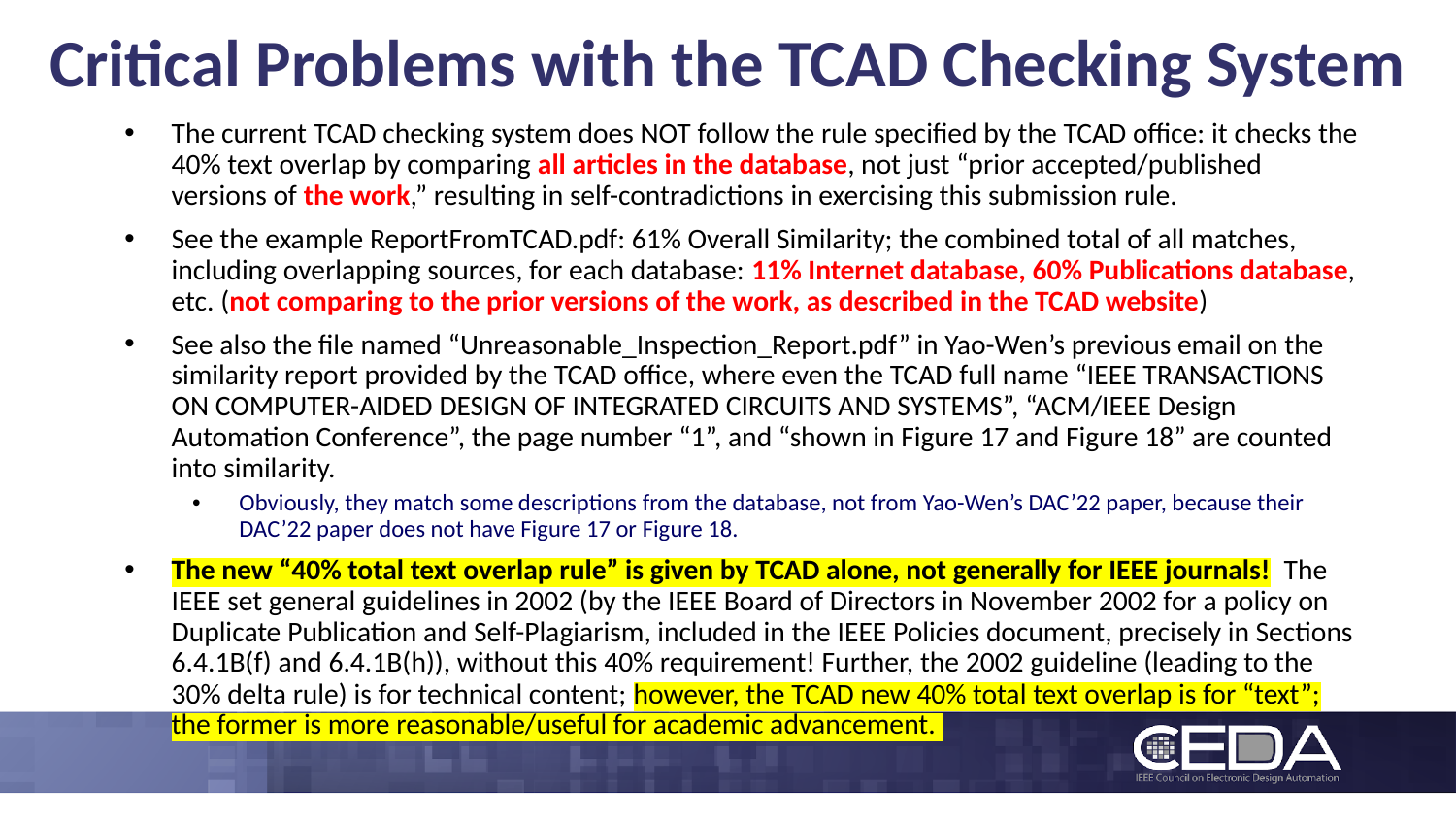

# Critical Problems with the TCAD Checking System
The current TCAD checking system does NOT follow the rule specified by the TCAD office: it checks the 40% text overlap by comparing all articles in the database, not just “prior accepted/published versions of the work,” resulting in self-contradictions in exercising this submission rule.
See the example ReportFromTCAD.pdf: 61% Overall Similarity; the combined total of all matches, including overlapping sources, for each database: 11% Internet database, 60% Publications database, etc. (not comparing to the prior versions of the work, as described in the TCAD website)
See also the file named “Unreasonable_Inspection_Report.pdf” in Yao-Wen’s previous email on the similarity report provided by the TCAD office, where even the TCAD full name “IEEE TRANSACTIONS ON COMPUTER-AIDED DESIGN OF INTEGRATED CIRCUITS AND SYSTEMS”, “ACM/IEEE Design Automation Conference”, the page number “1”, and “shown in Figure 17 and Figure 18” are counted into similarity.
Obviously, they match some descriptions from the database, not from Yao-Wen’s DAC’22 paper, because their DAC’22 paper does not have Figure 17 or Figure 18.
The new “40% total text overlap rule” is given by TCAD alone, not generally for IEEE journals!  The IEEE set general guidelines in 2002 (by the IEEE Board of Directors in November 2002 for a policy on Duplicate Publication and Self-Plagiarism, included in the IEEE Policies document, precisely in Sections 6.4.1B(f) and 6.4.1B(h)), without this 40% requirement! Further, the 2002 guideline (leading to the 30% delta rule) is for technical content; however, the TCAD new 40% total text overlap is for “text”; the former is more reasonable/useful for academic advancement.